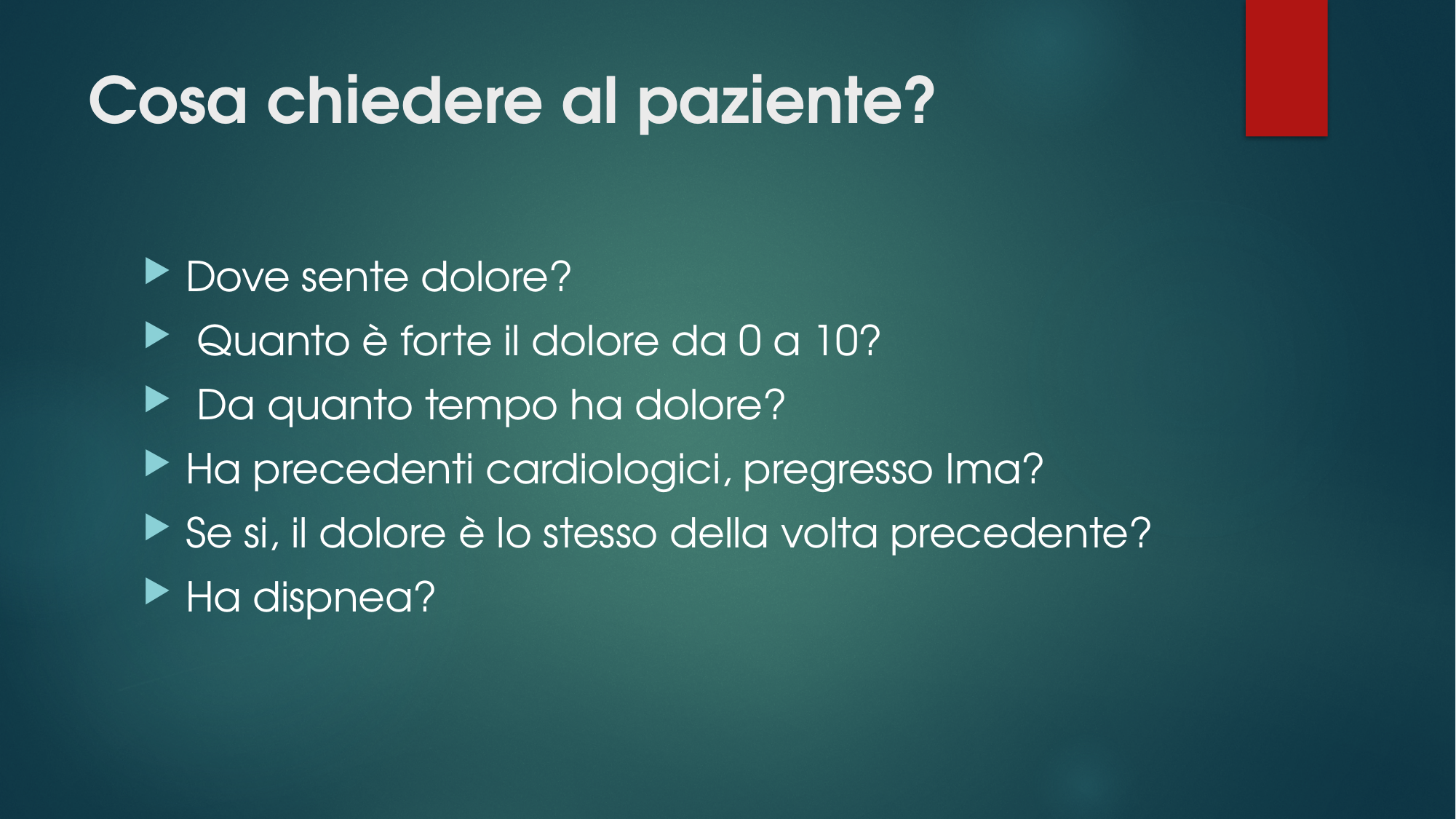

# Cosa chiedere al paziente?
Dove sente dolore?
 Quanto è forte il dolore da 0 a 10?
 Da quanto tempo ha dolore?
Ha precedenti cardiologici, pregresso Ima?
Se si, il dolore è lo stesso della volta precedente?
Ha dispnea?